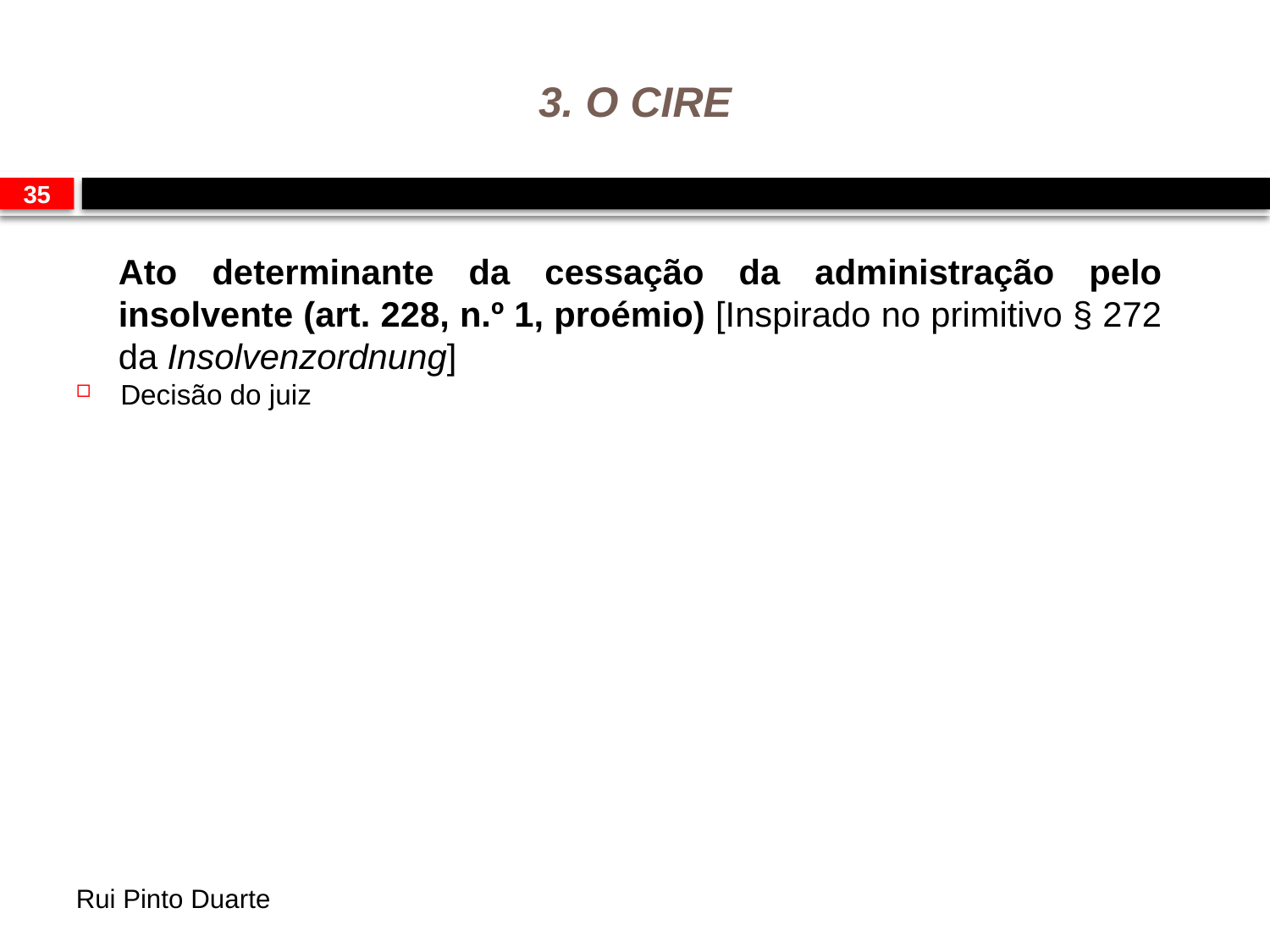

# 3. O CIRE
35
Ato determinante da cessação da administração pelo insolvente (art. 228, n.º 1, proémio) [Inspirado no primitivo § 272 da Insolvenzordnung]
Decisão do juiz
Rui Pinto Duarte